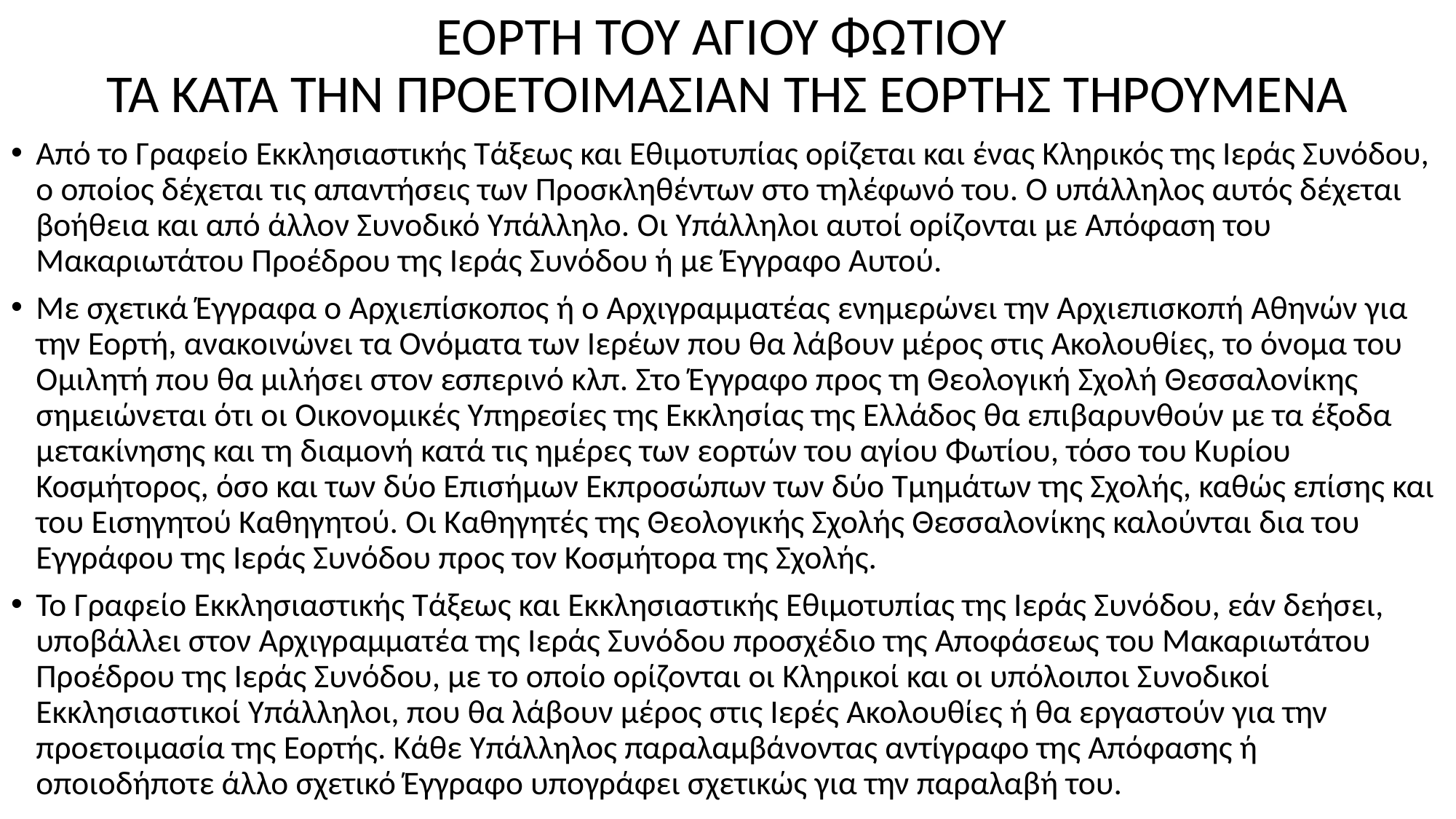

# ΕΟΡΤΗ ΤΟΥ ΑΓΙΟΥ ΦΩΤΙΟΥ ΤΑ ΚΑΤΑ ΤΗΝ ΠΡΟΕΤΟΙΜΑΣΙΑΝ ΤΗΣ ΕΟΡΤΗΣ ΤΗΡΟΥΜΕΝΑ
Από το Γραφείο Εκκλησιαστικής Τάξεως και Εθιμοτυπίας ορίζεται και ένας Κληρικός της Ιεράς Συνόδου, ο οποίος δέχεται τις απαντήσεις των Προσκληθέντων στο τηλέφωνό του. Ο υπάλληλος αυτός δέχεται βοήθεια και από άλλον Συνοδικό Υπάλληλο. Οι Υπάλληλοι αυτοί ορίζονται με Απόφαση του Μακαριωτάτου Προέδρου της Ιεράς Συνόδου ή με Έγγραφο Αυτού.
Με σχετικά Έγγραφα ο Αρχιεπίσκοπος ή ο Αρχιγραμματέας ενημερώνει την Αρχιεπισκοπή Αθηνών για την Εορτή, ανακοινώνει τα Ονόματα των Ιερέων που θα λάβουν μέρος στις Ακολουθίες, το όνομα του Ομιλητή που θα μιλήσει στον εσπερινό κλπ. Στο Έγγραφο προς τη Θεολογική Σχολή Θεσσαλονίκης σημειώνεται ότι οι Οικονομικές Υπηρεσίες της Εκκλησίας της Ελλάδος θα επιβαρυνθούν με τα έξοδα μετακίνησης και τη διαμονή κατά τις ημέρες των εορτών του αγίου Φωτίου, τόσο του Κυρίου Κοσμήτορος, όσο και των δύο Επισήμων Εκπροσώπων των δύο Τμημάτων της Σχολής, καθώς επίσης και του Εισηγητού Καθηγητού. Οι Καθηγητές της Θεολογικής Σχολής Θεσσαλονίκης καλούνται δια του Εγγράφου της Ιεράς Συνόδου προς τον Κοσμήτορα της Σχολής.
Το Γραφείο Εκκλησιαστικής Τάξεως και Εκκλησιαστικής Εθιμοτυπίας της Ιεράς Συνόδου, εάν δεήσει, υποβάλλει στον Αρχιγραμματέα της Ιεράς Συνόδου προσχέδιο της Αποφάσεως του Μακαριωτάτου Προέδρου της Ιεράς Συνόδου, με το οποίο ορίζονται οι Κληρικοί και οι υπόλοιποι Συνοδικοί Εκκλησιαστικοί Υπάλληλοι, που θα λάβουν μέρος στις Ιερές Ακολουθίες ή θα εργαστούν για την προετοιμασία της Εορτής. Κάθε Υπάλληλος παραλαμβάνοντας αντίγραφο της Απόφασης ή οποιοδήποτε άλλο σχετικό Έγγραφο υπογράφει σχετικώς για την παραλαβή του.